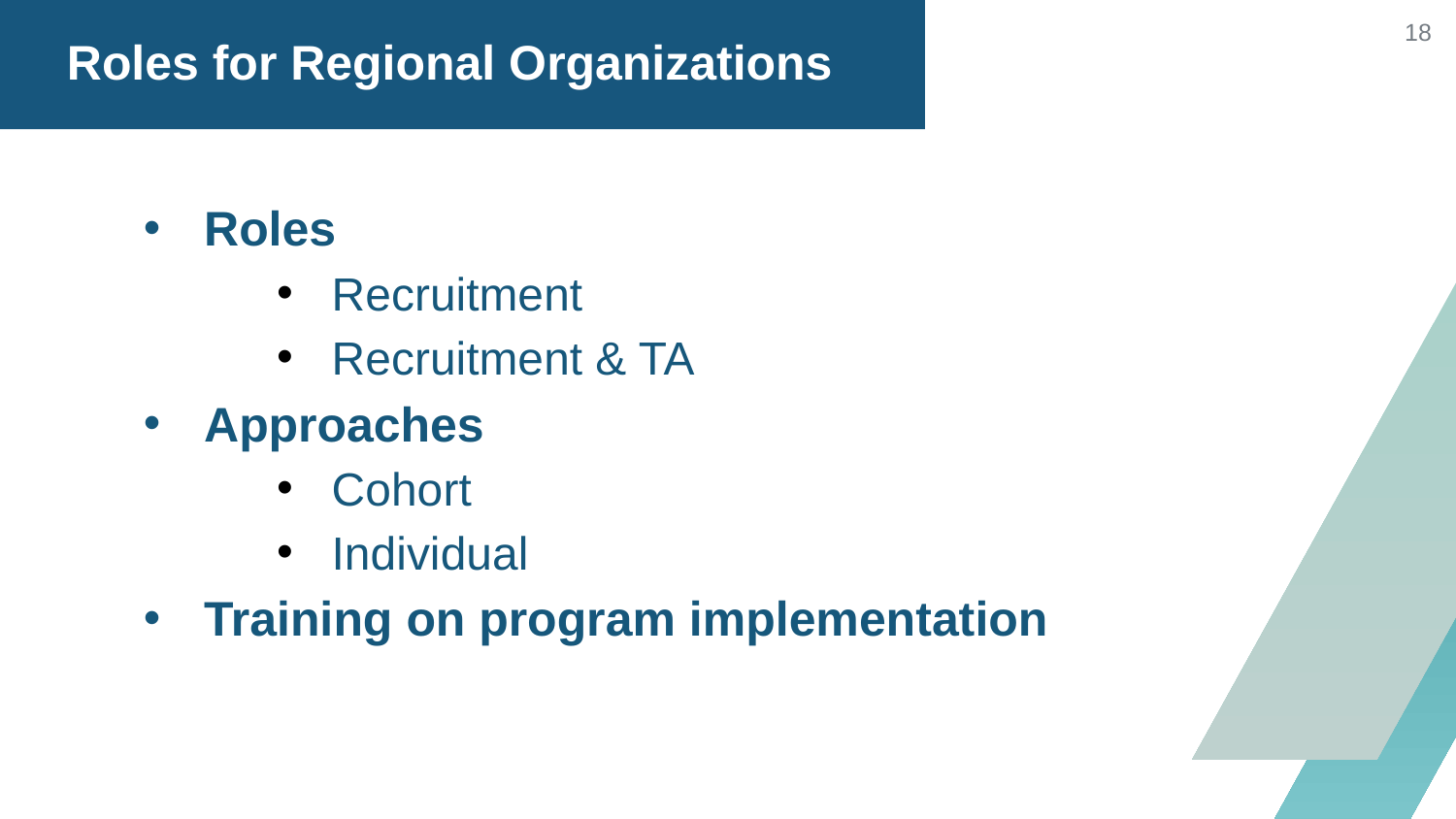

# Roles for Regional Organizations
18
Roles
Recruitment
Recruitment & TA
Approaches
Cohort
Individual
Training on program implementation